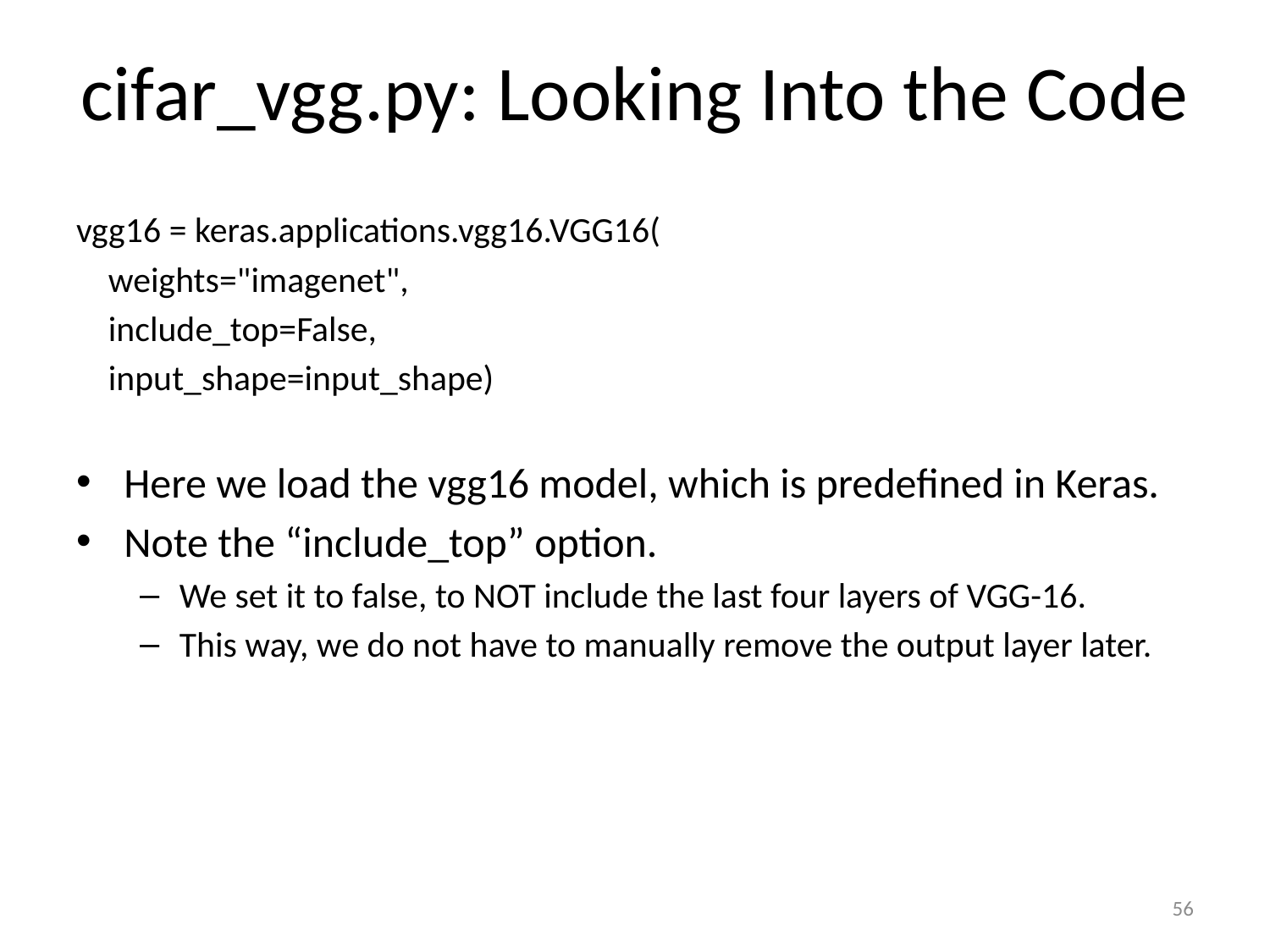

# cifar_vgg.py: Looking Into the Code
vgg16 = keras.applications.vgg16.VGG16(
    weights="imagenet",
    include_top=False,
    input_shape=input_shape)

Here we load the vgg16 model, which is predefined in Keras.
Note the “include_top” option.
We set it to false, to NOT include the last four layers of VGG-16.
This way, we do not have to manually remove the output layer later.
56